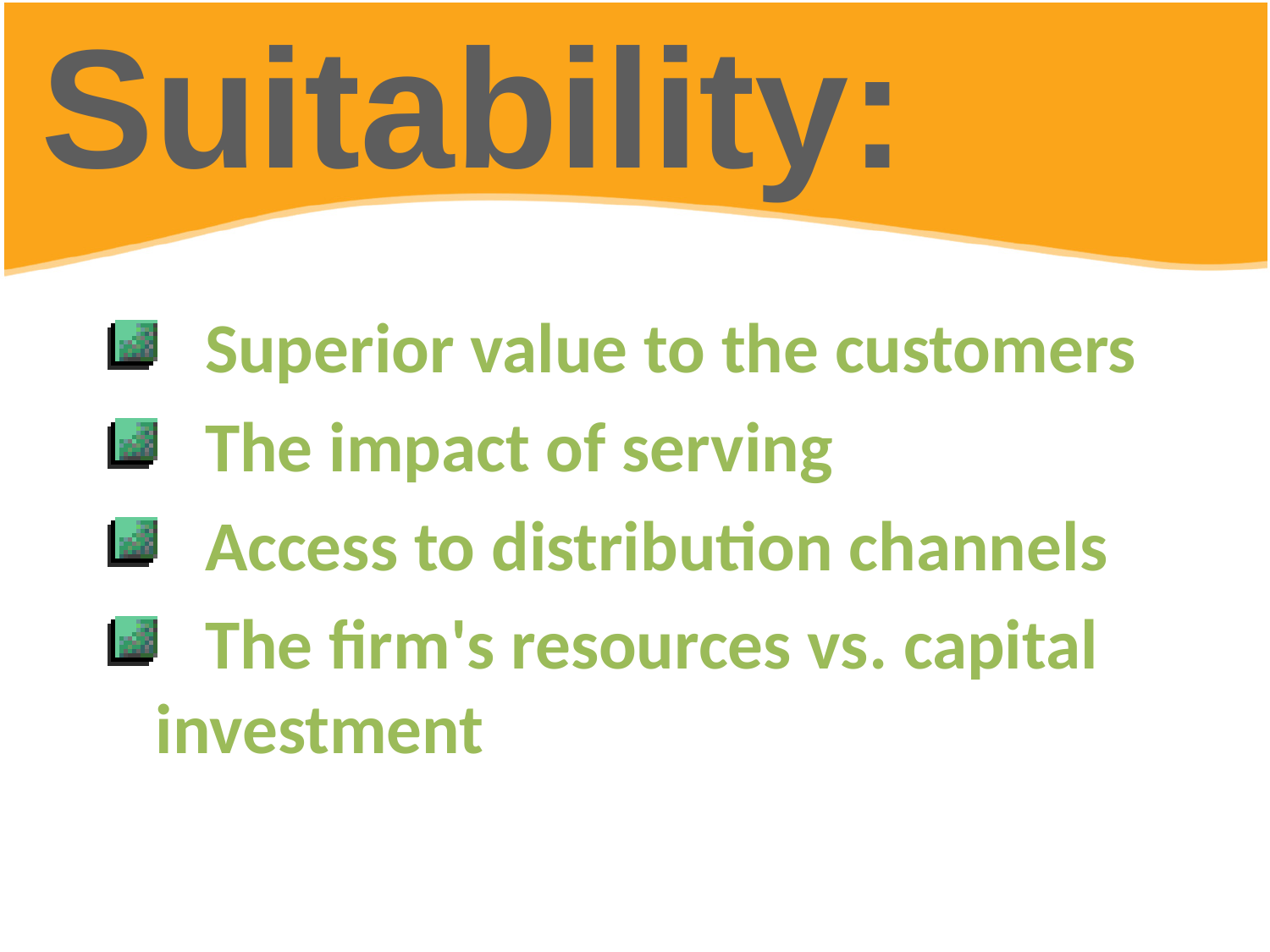

# Suitability:
   Superior value to the customers
   The impact of serving
   Access to distribution channels
   The firm's resources vs. capital 	investment